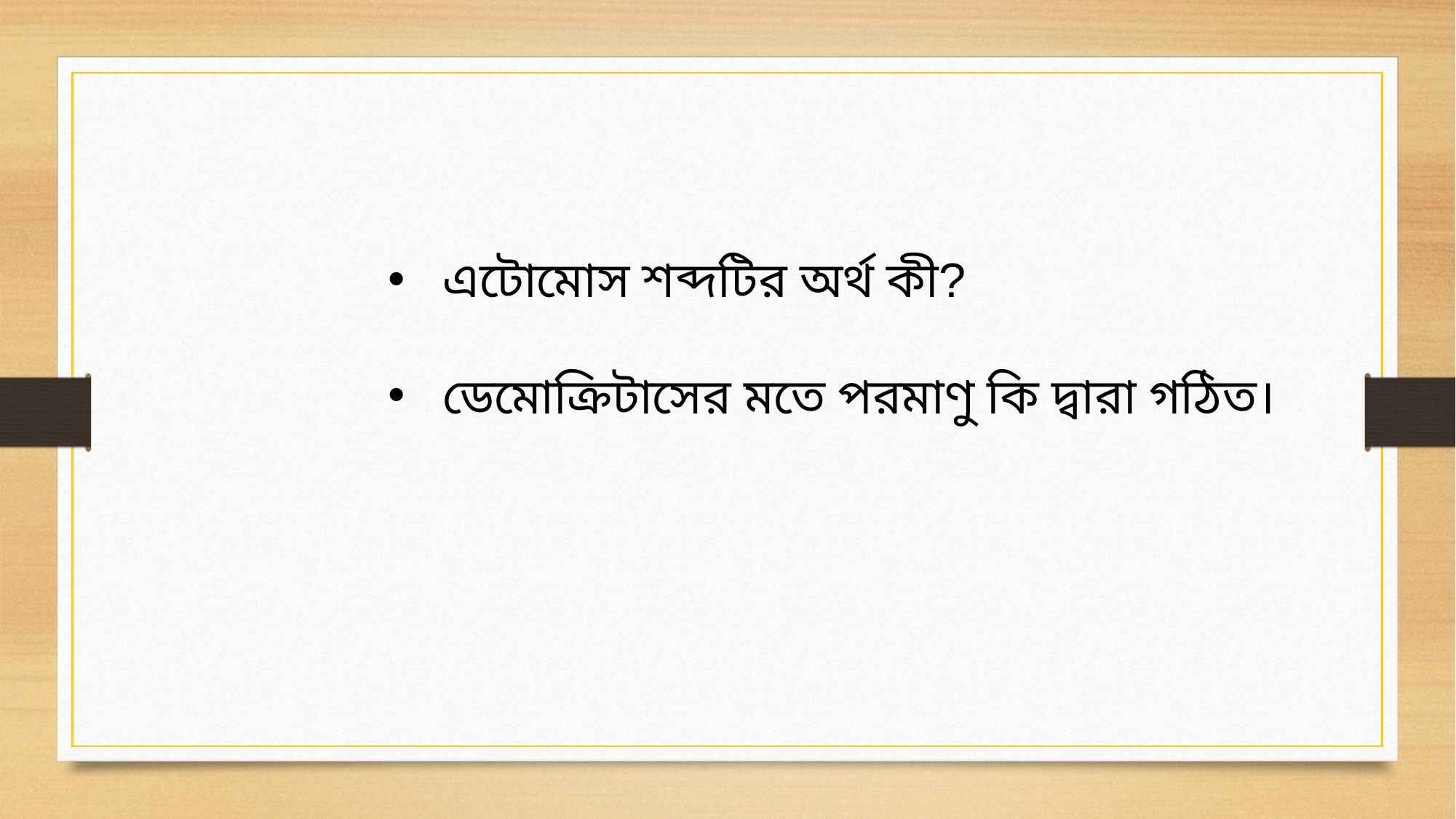

এটোমোস শব্দটির অর্থ কী?

ডেমোক্রিটাসের মতে পরমাণু কি দ্বারা গঠিত।